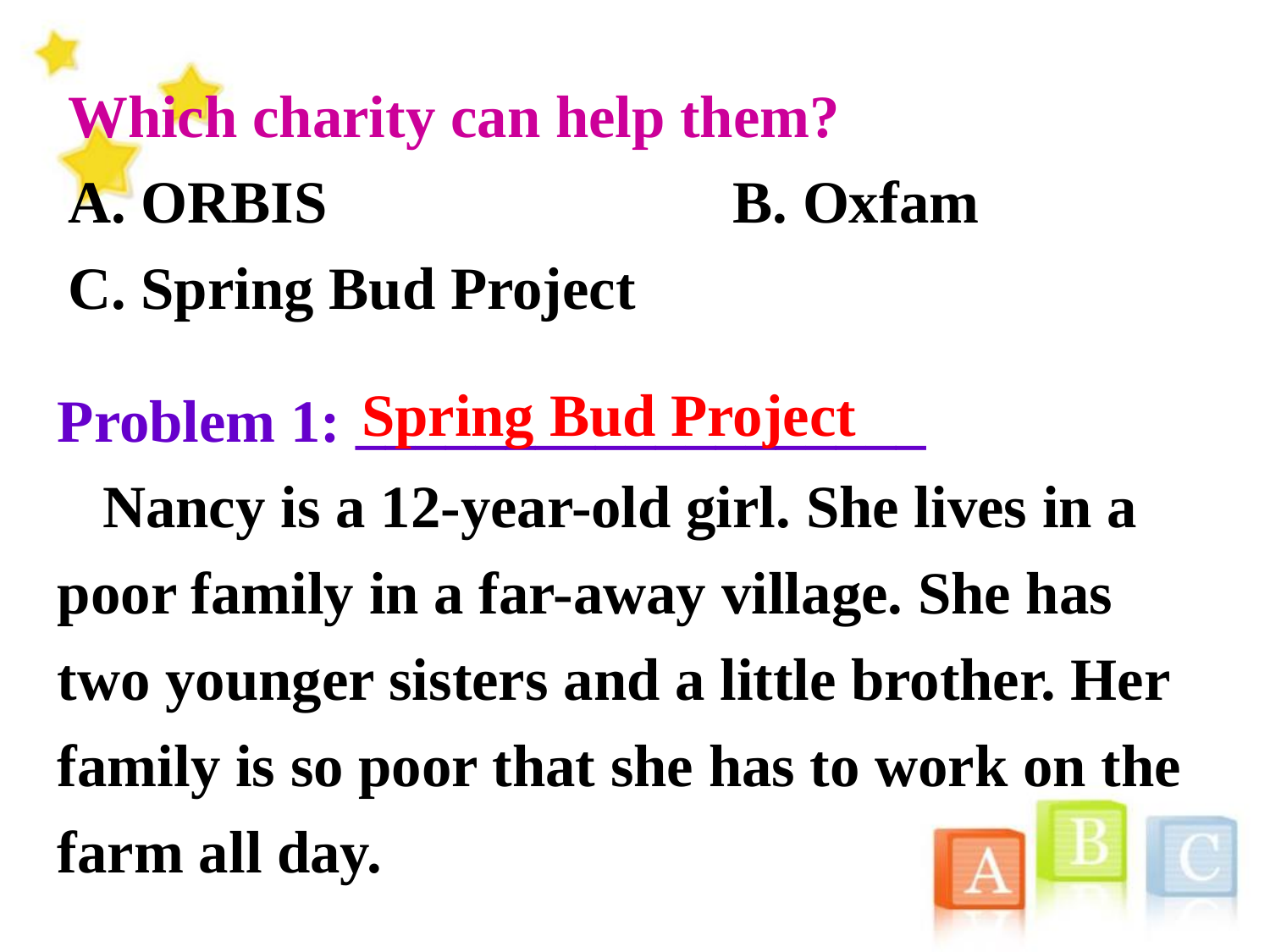

Which charity can help them?
A. ORBIS                           B. Oxfam
C. Spring Bud Project
Spring Bud Project
Problem 1: ___________________
   Nancy is a 12-year-old girl. She lives in a poor family in a far-away village. She has two younger sisters and a little brother. Her family is so poor that she has to work on the farm all day.